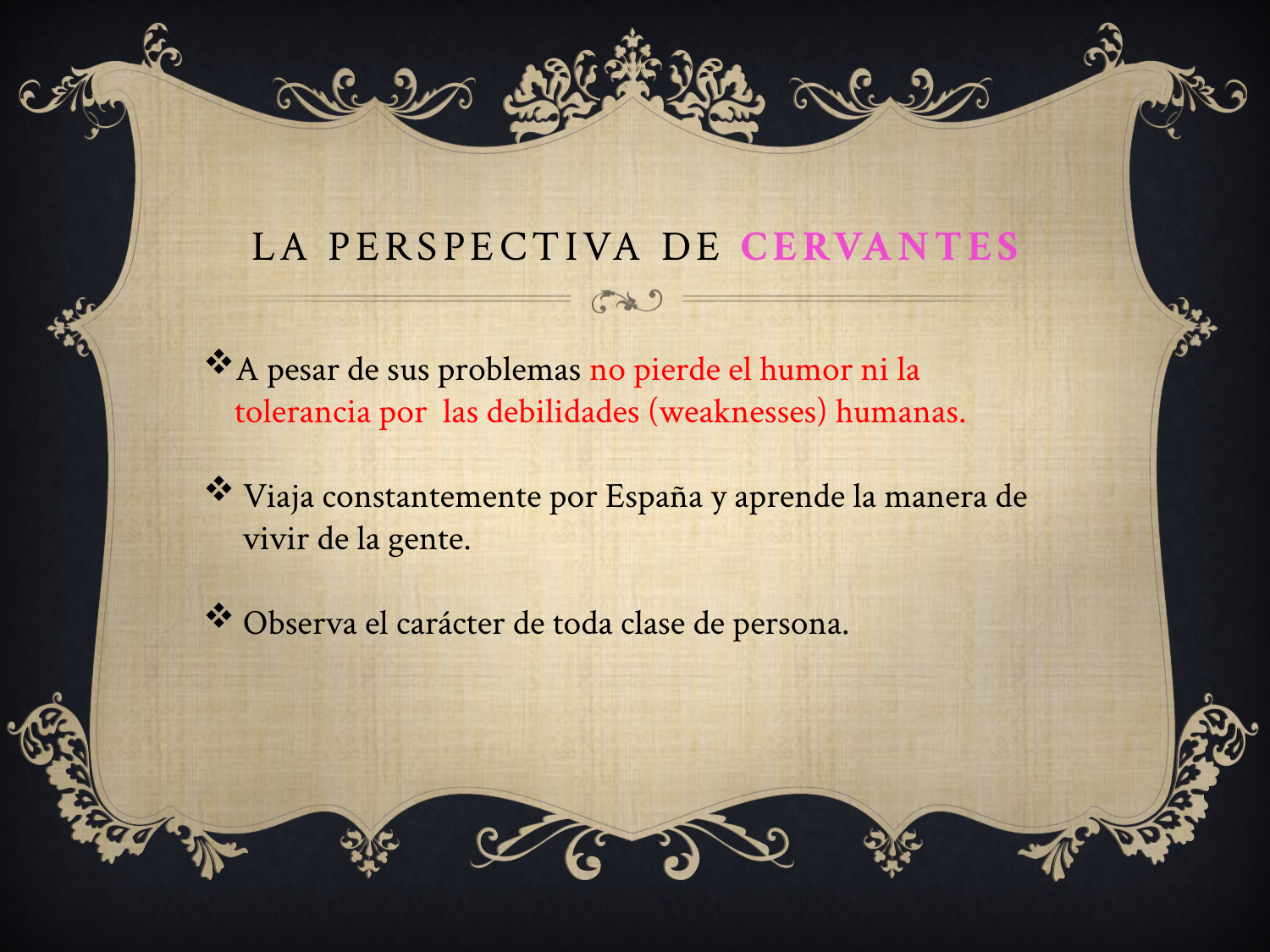

# La perspectiva de cervantes
A pesar de sus problemas no pierde el humor ni la
    tolerancia por  las debilidades (weaknesses) humanas.

Viaja constantemente por España y aprende la manera de vivir de la gente.

Observa el carácter de toda clase de persona.